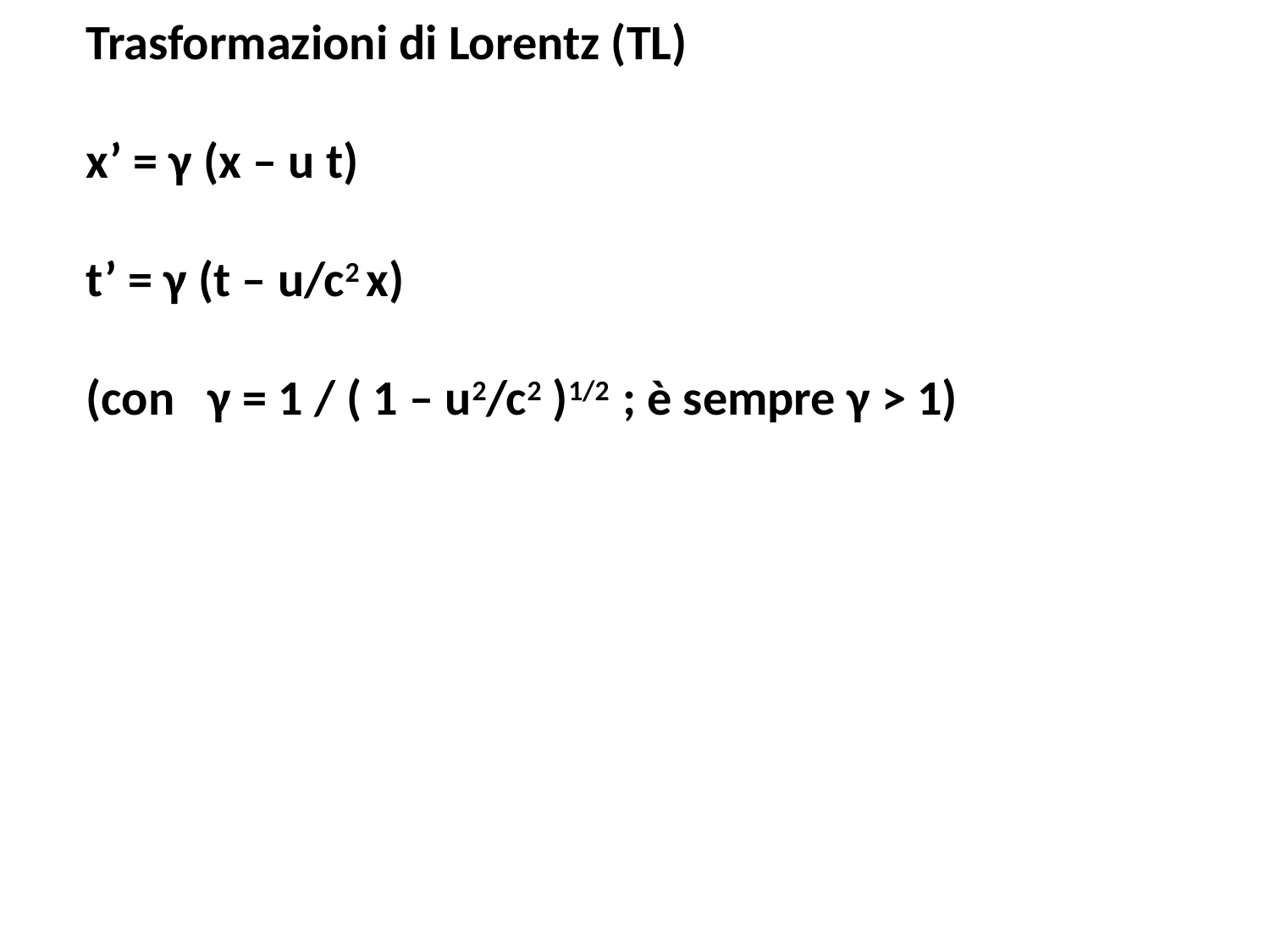

Trasformazioni di Lorentz (TL)

x’ = γ (x – u t)

t’ = γ (t – u/c2 x)

(con   γ = 1 / ( 1 – u2/c2 )1/2  ; è sempre γ > 1)